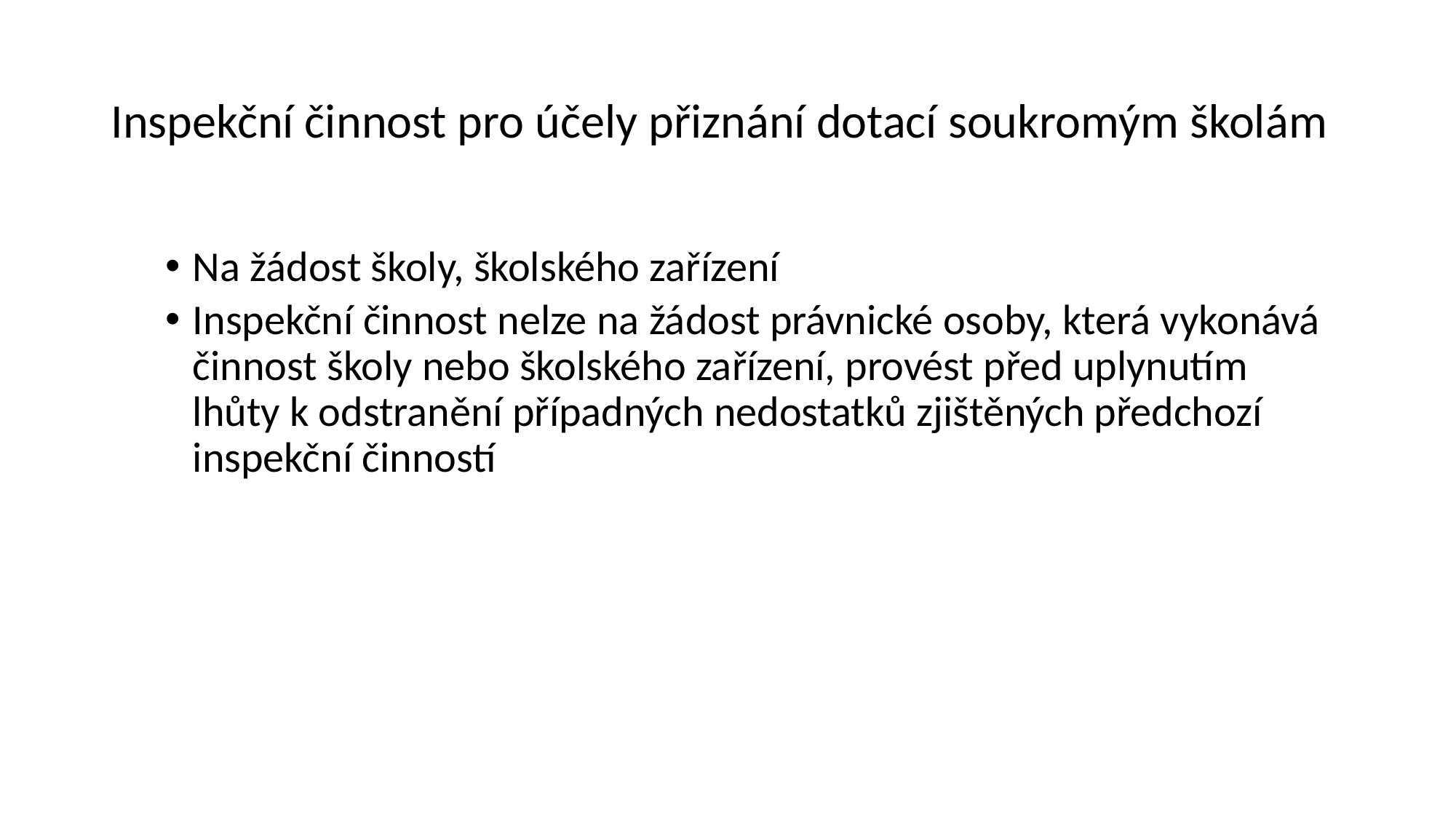

# Inspekční činnost pro účely přiznání dotací soukromým školám
Na žádost školy, školského zařízení
Inspekční činnost nelze na žádost právnické osoby, která vykonává činnost školy nebo školského zařízení, provést před uplynutím lhůty k odstranění případných nedostatků zjištěných předchozí inspekční činností